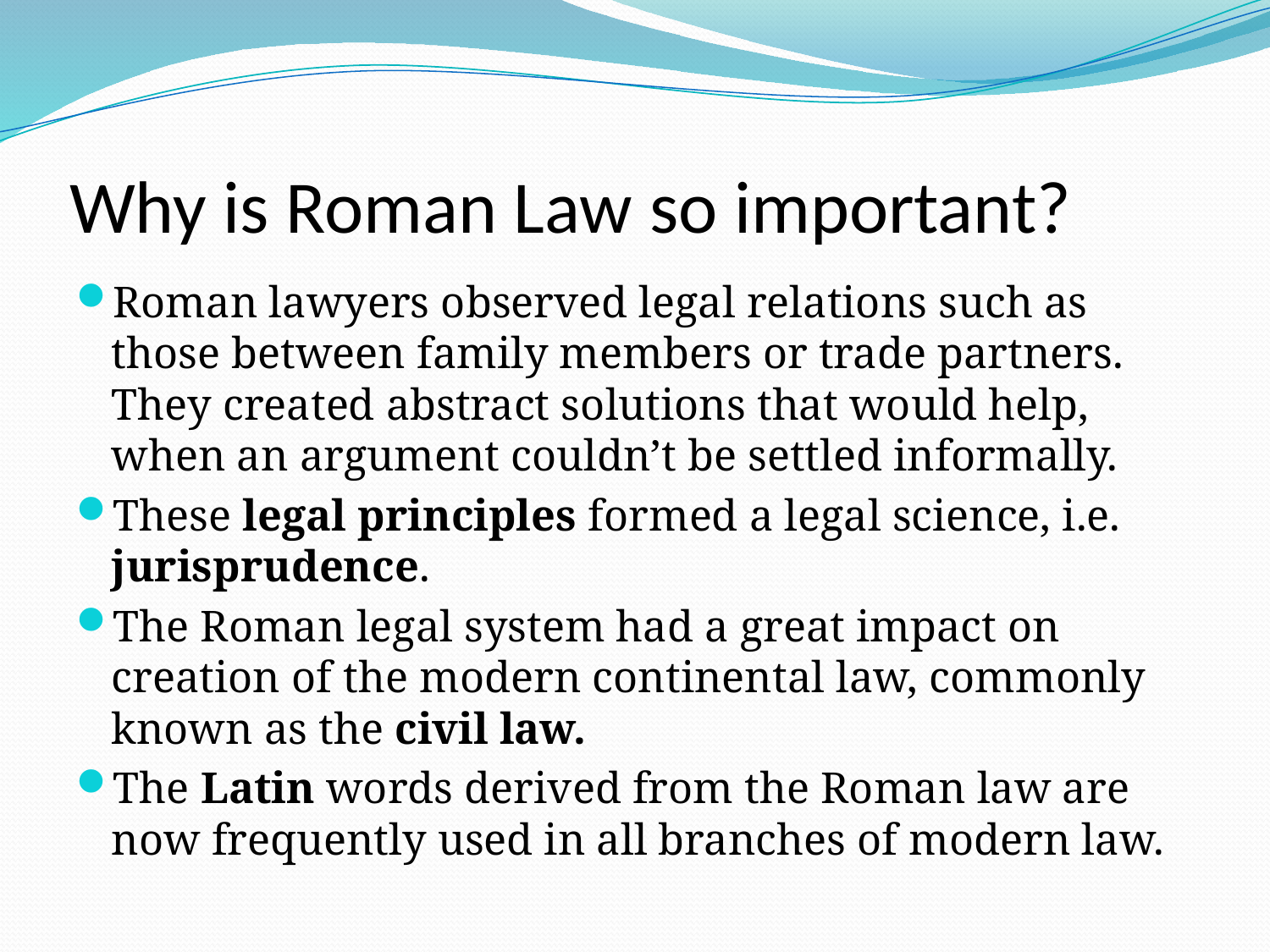

# Why is Roman Law so important?
Roman lawyers observed legal relations such as those between family members or trade partners. They created abstract solutions that would help, when an argument couldn’t be settled informally.
These legal principles formed a legal science, i.e. jurisprudence.
The Roman legal system had a great impact on creation of the modern continental law, commonly known as the civil law.
The Latin words derived from the Roman law are now frequently used in all branches of modern law.